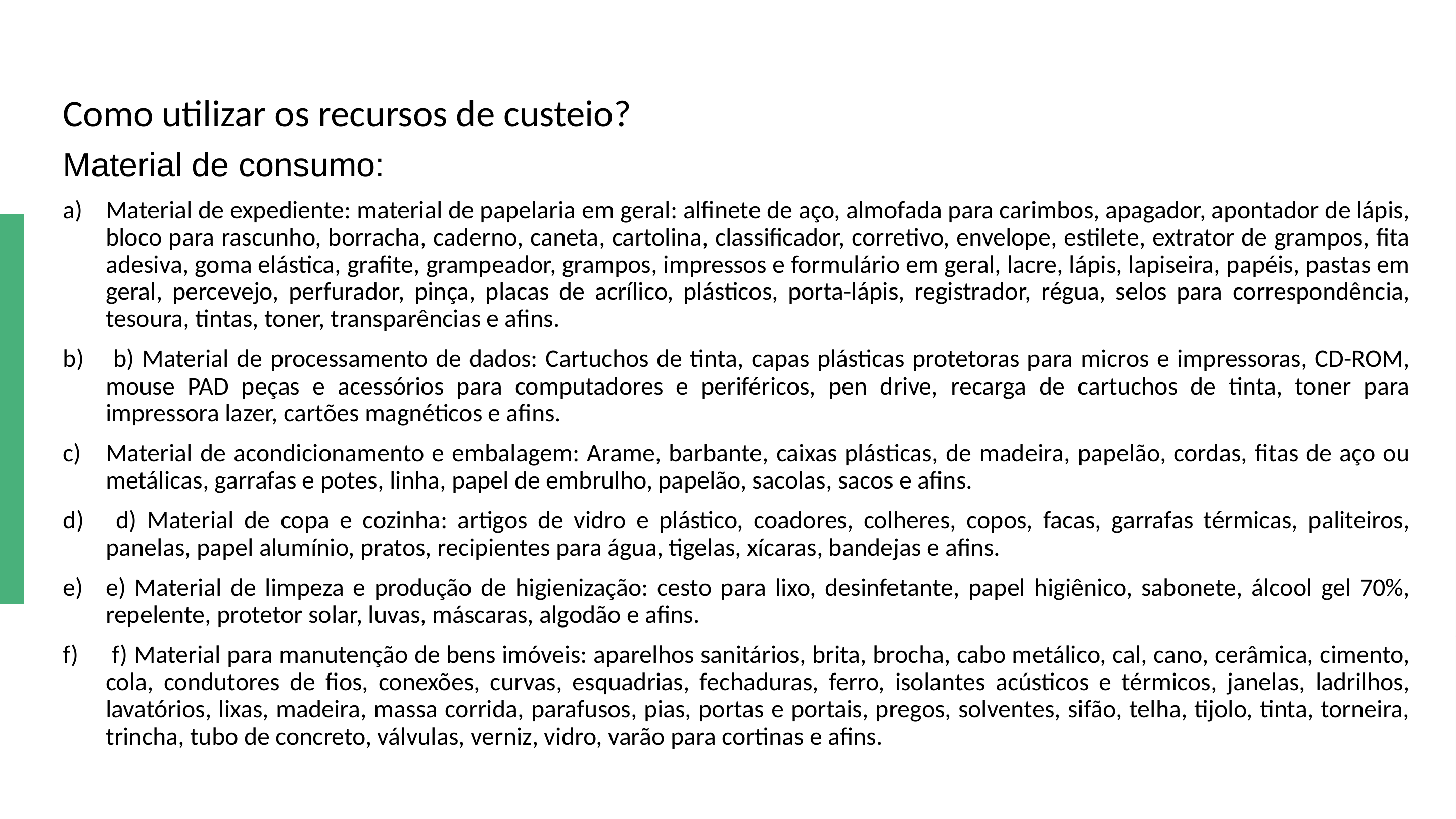

Material de Consumo
Como utilizar os recursos de custeio?
Material de consumo:
Material de expediente: material de papelaria em geral: alfinete de aço, almofada para carimbos, apagador, apontador de lápis, bloco para rascunho, borracha, caderno, caneta, cartolina, classificador, corretivo, envelope, estilete, extrator de grampos, fita adesiva, goma elástica, grafite, grampeador, grampos, impressos e formulário em geral, lacre, lápis, lapiseira, papéis, pastas em geral, percevejo, perfurador, pinça, placas de acrílico, plásticos, porta-lápis, registrador, régua, selos para correspondência, tesoura, tintas, toner, transparências e afins.
 b) Material de processamento de dados: Cartuchos de tinta, capas plásticas protetoras para micros e impressoras, CD-ROM, mouse PAD peças e acessórios para computadores e periféricos, pen drive, recarga de cartuchos de tinta, toner para impressora lazer, cartões magnéticos e afins.
Material de acondicionamento e embalagem: Arame, barbante, caixas plásticas, de madeira, papelão, cordas, fitas de aço ou metálicas, garrafas e potes, linha, papel de embrulho, papelão, sacolas, sacos e afins.
 d) Material de copa e cozinha: artigos de vidro e plástico, coadores, colheres, copos, facas, garrafas térmicas, paliteiros, panelas, papel alumínio, pratos, recipientes para água, tigelas, xícaras, bandejas e afins.
e) Material de limpeza e produção de higienização: cesto para lixo, desinfetante, papel higiênico, sabonete, álcool gel 70%, repelente, protetor solar, luvas, máscaras, algodão e afins.
 f) Material para manutenção de bens imóveis: aparelhos sanitários, brita, brocha, cabo metálico, cal, cano, cerâmica, cimento, cola, condutores de fios, conexões, curvas, esquadrias, fechaduras, ferro, isolantes acústicos e térmicos, janelas, ladrilhos, lavatórios, lixas, madeira, massa corrida, parafusos, pias, portas e portais, pregos, solventes, sifão, telha, tijolo, tinta, torneira, trincha, tubo de concreto, válvulas, verniz, vidro, varão para cortinas e afins.